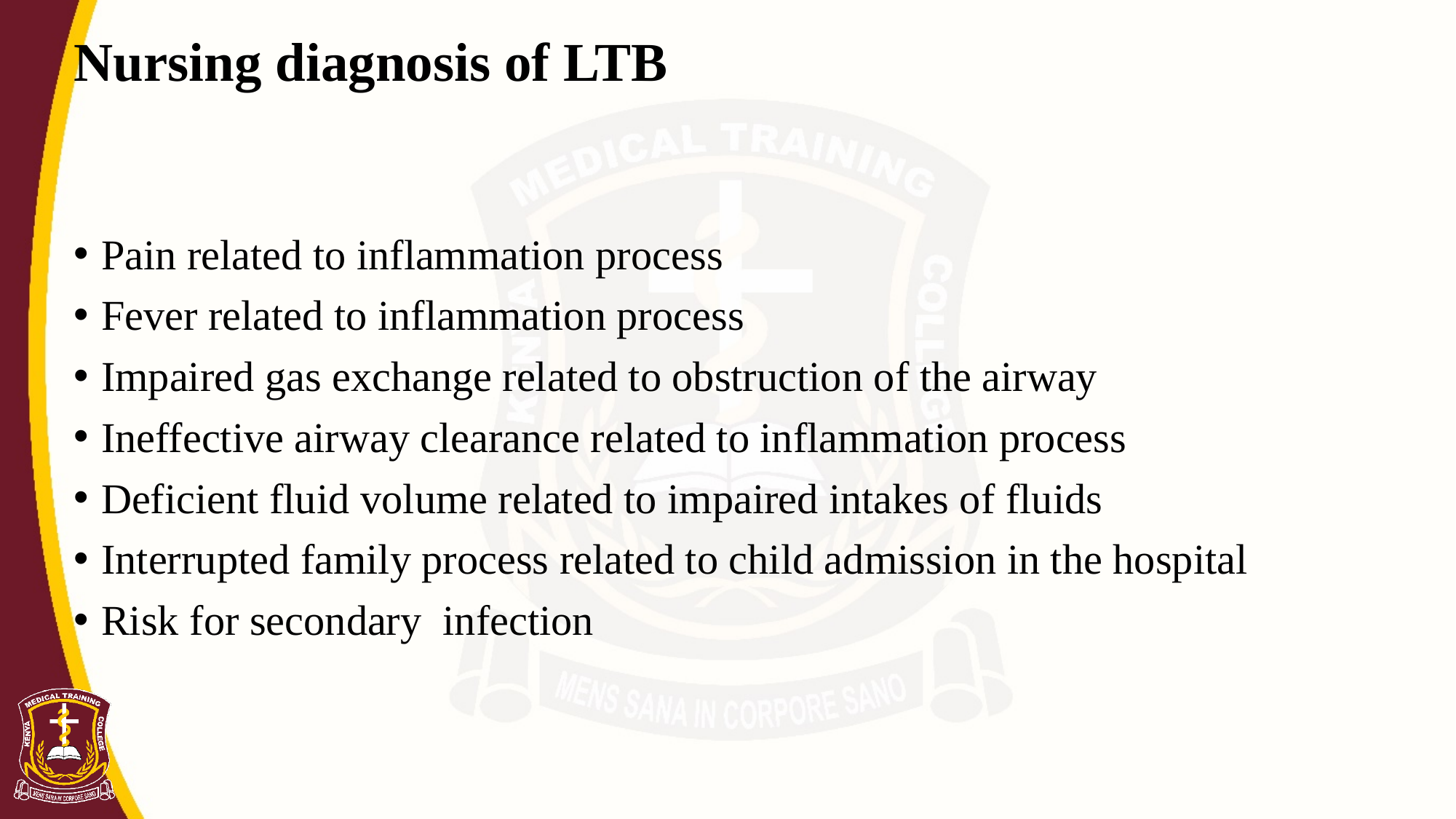

# Nursing diagnosis of LTB

Pain related to inflammation process
Fever related to inflammation process
Impaired gas exchange related to obstruction of the airway
Ineffective airway clearance related to inflammation process
Deficient fluid volume related to impaired intakes of fluids
Interrupted family process related to child admission in the hospital
Risk for secondary  infection